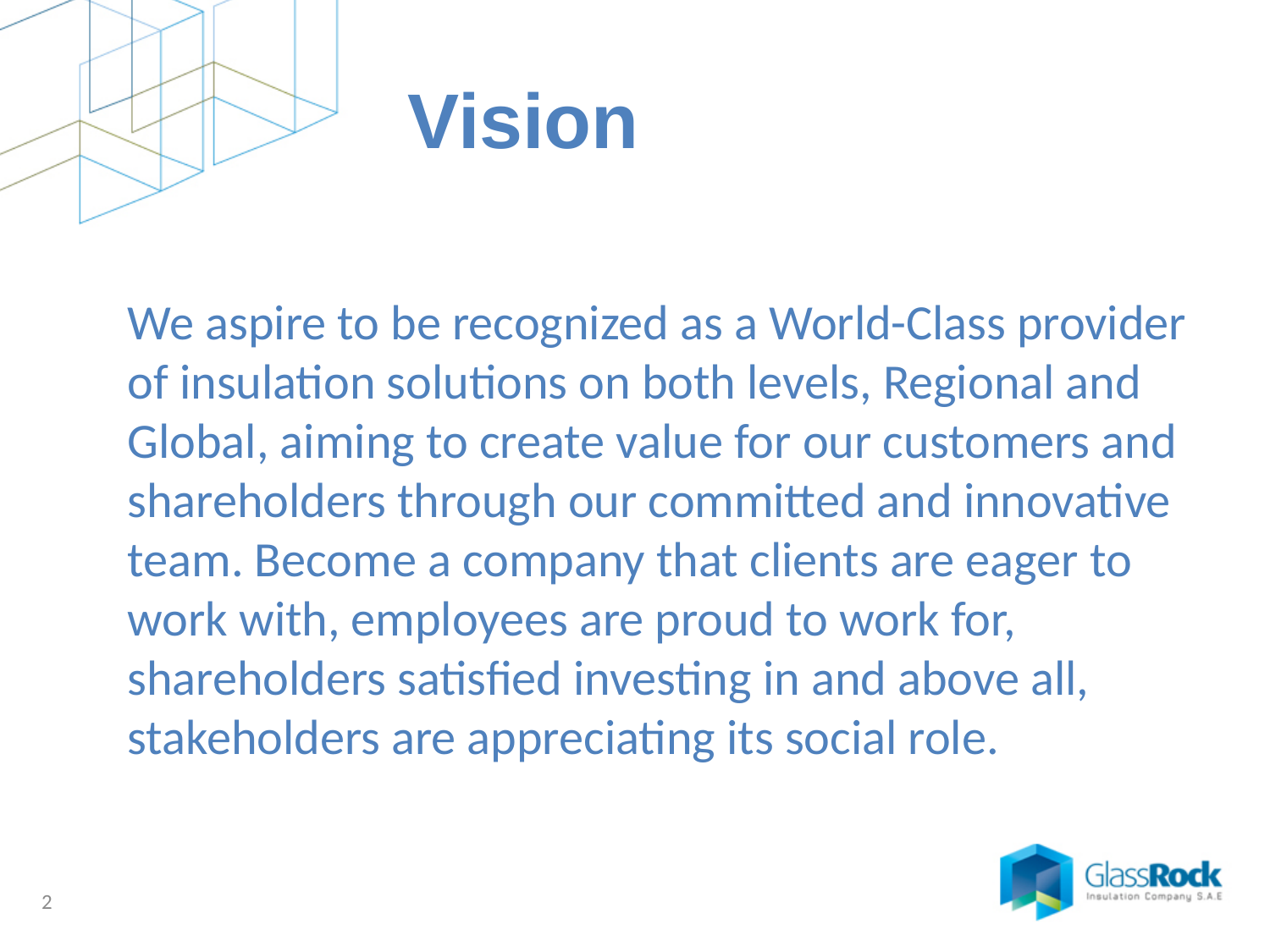

# Vision
We aspire to be recognized as a World-Class provider of insulation solutions on both levels, Regional and Global, aiming to create value for our customers and shareholders through our committed and innovative team. Become a company that clients are eager to work with, employees are proud to work for, shareholders satisfied investing in and above all, stakeholders are appreciating its social role.
2